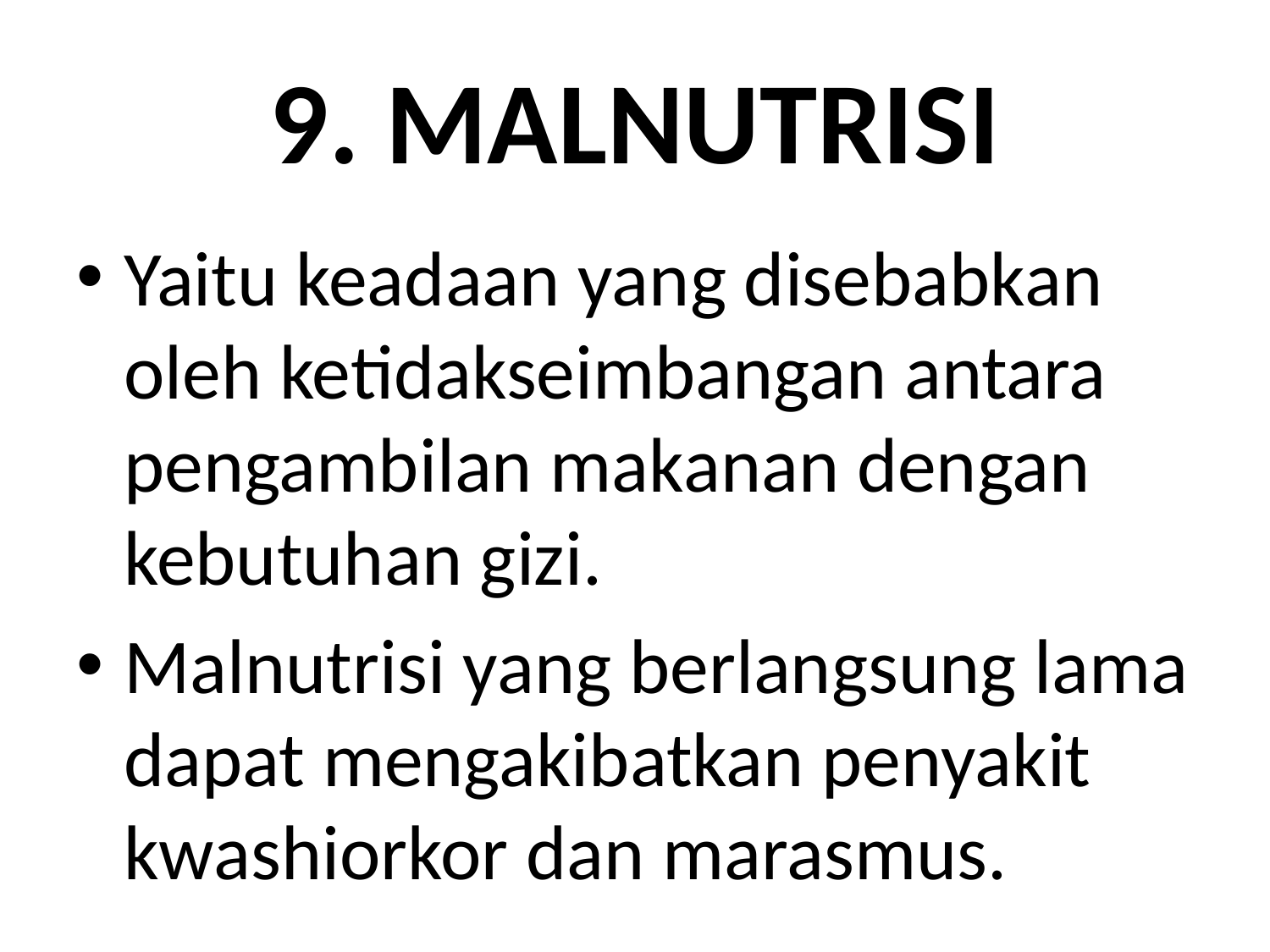

# 9. MALNUTRISI
Yaitu keadaan yang disebabkan oleh ketidakseimbangan antara pengambilan makanan dengan kebutuhan gizi.
Malnutrisi yang berlangsung lama dapat mengakibatkan penyakit kwashiorkor dan marasmus.